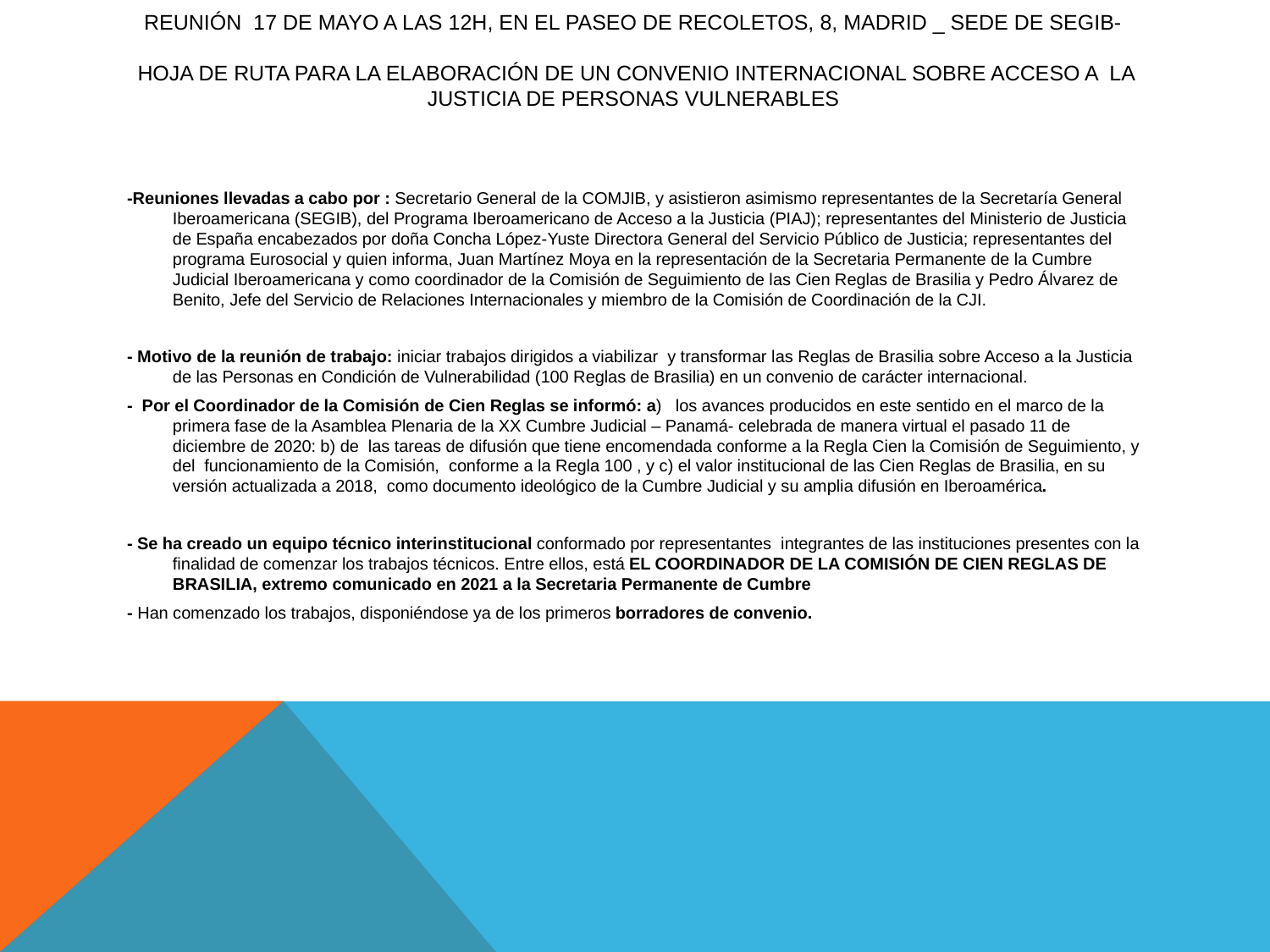

# Reunión  17 de mayo a las 12h, en el Paseo de Recoletos, 8, Madrid _ SEDE DE SEGIB-   HOJA DE RUTA PARA LA ELABORACIÓN DE UN CONVENIO INTERNACIONAL SOBRE ACCESO A  LA JUSTICIA DE PERSONAS VULNERABLES

-Reuniones llevadas a cabo por : Secretario General de la COMJIB, y asistieron asimismo representantes de la Secretaría General Iberoamericana (SEGIB), del Programa Iberoamericano de Acceso a la Justicia (PIAJ); representantes del Ministerio de Justicia de España encabezados por doña Concha López-Yuste Directora General del Servicio Público de Justicia; representantes del programa Eurosocial y quien informa, Juan Martínez Moya en la representación de la Secretaria Permanente de la Cumbre Judicial Iberoamericana y como coordinador de la Comisión de Seguimiento de las Cien Reglas de Brasilia y Pedro Álvarez de Benito, Jefe del Servicio de Relaciones Internacionales y miembro de la Comisión de Coordinación de la CJI.

- Motivo de la reunión de trabajo: iniciar trabajos dirigidos a viabilizar  y transformar las Reglas de Brasilia sobre Acceso a la Justicia de las Personas en Condición de Vulnerabilidad (100 Reglas de Brasilia) en un convenio de carácter internacional.
-  Por el Coordinador de la Comisión de Cien Reglas se informó: a)   los avances producidos en este sentido en el marco de la primera fase de la Asamblea Plenaria de la XX Cumbre Judicial – Panamá- celebrada de manera virtual el pasado 11 de diciembre de 2020: b) de  las tareas de difusión que tiene encomendada conforme a la Regla Cien la Comisión de Seguimiento, y del  funcionamiento de la Comisión,  conforme a la Regla 100 , y c) el valor institucional de las Cien Reglas de Brasilia, en su versión actualizada a 2018,  como documento ideológico de la Cumbre Judicial y su amplia difusión en Iberoamérica.

- Se ha creado un equipo técnico interinstitucional conformado por representantes  integrantes de las instituciones presentes con la finalidad de comenzar los trabajos técnicos. Entre ellos, está EL COORDINADOR DE LA COMISIÓN DE CIEN REGLAS DE BRASILIA, extremo comunicado en 2021 a la Secretaria Permanente de Cumbre
- Han comenzado los trabajos, disponiéndose ya de los primeros borradores de convenio.